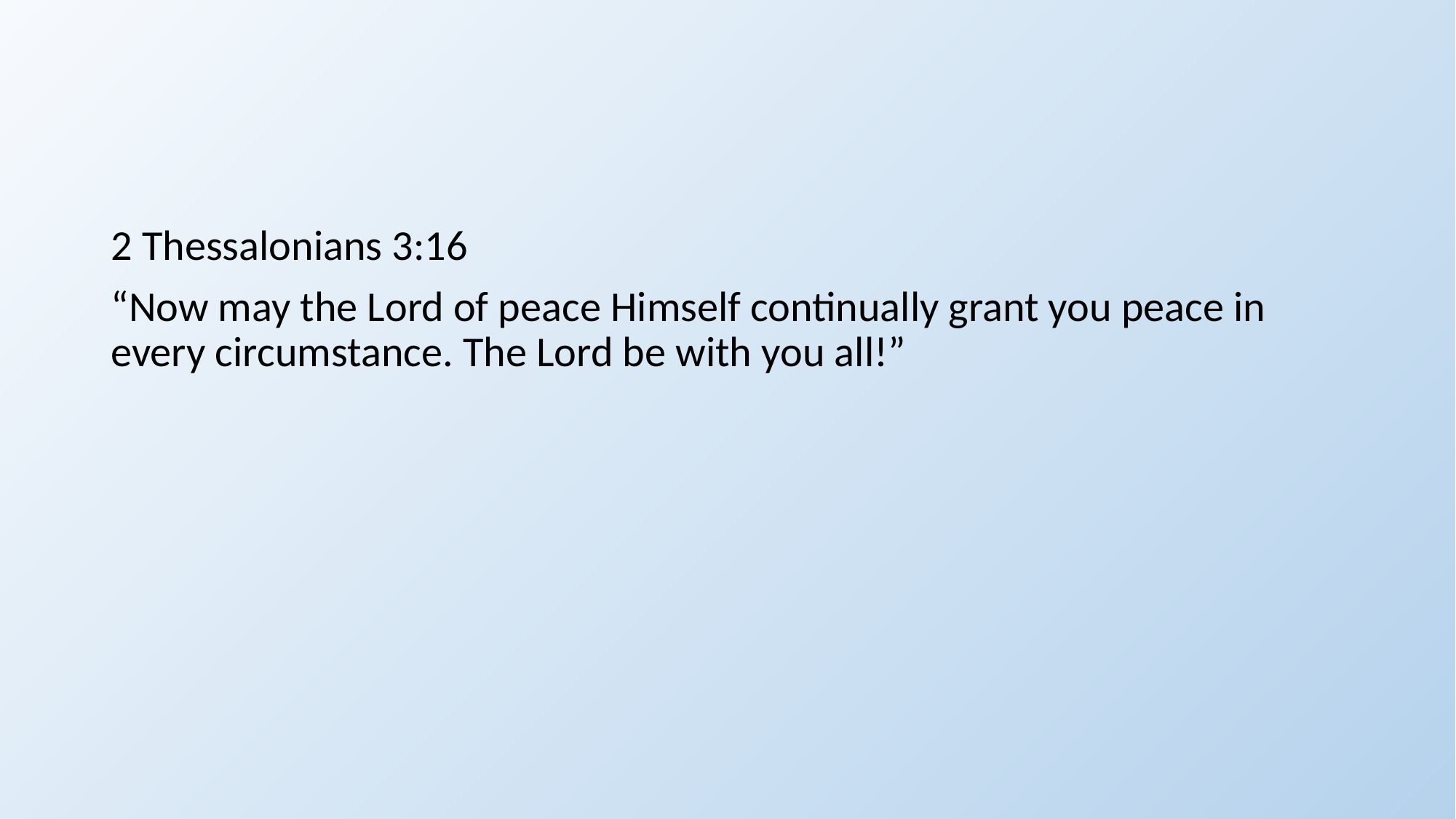

#
2 Thessalonians 3:16
“Now may the Lord of peace Himself continually grant you peace in every circumstance. The Lord be with you all!”